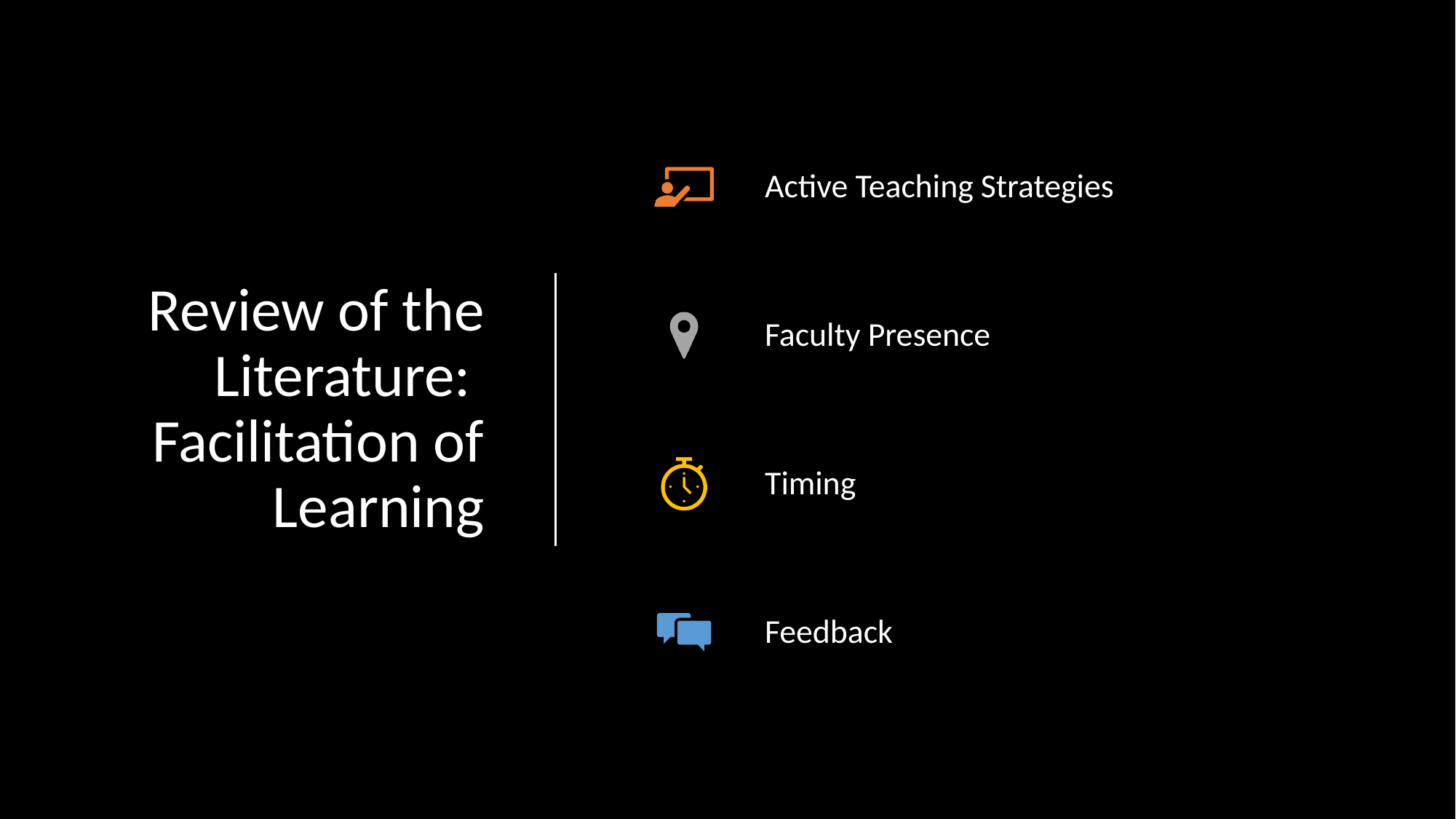

# Review of the Literature: Facilitation of Learning
Active Teaching Strategies
Faculty Presence
Timing
Feedback